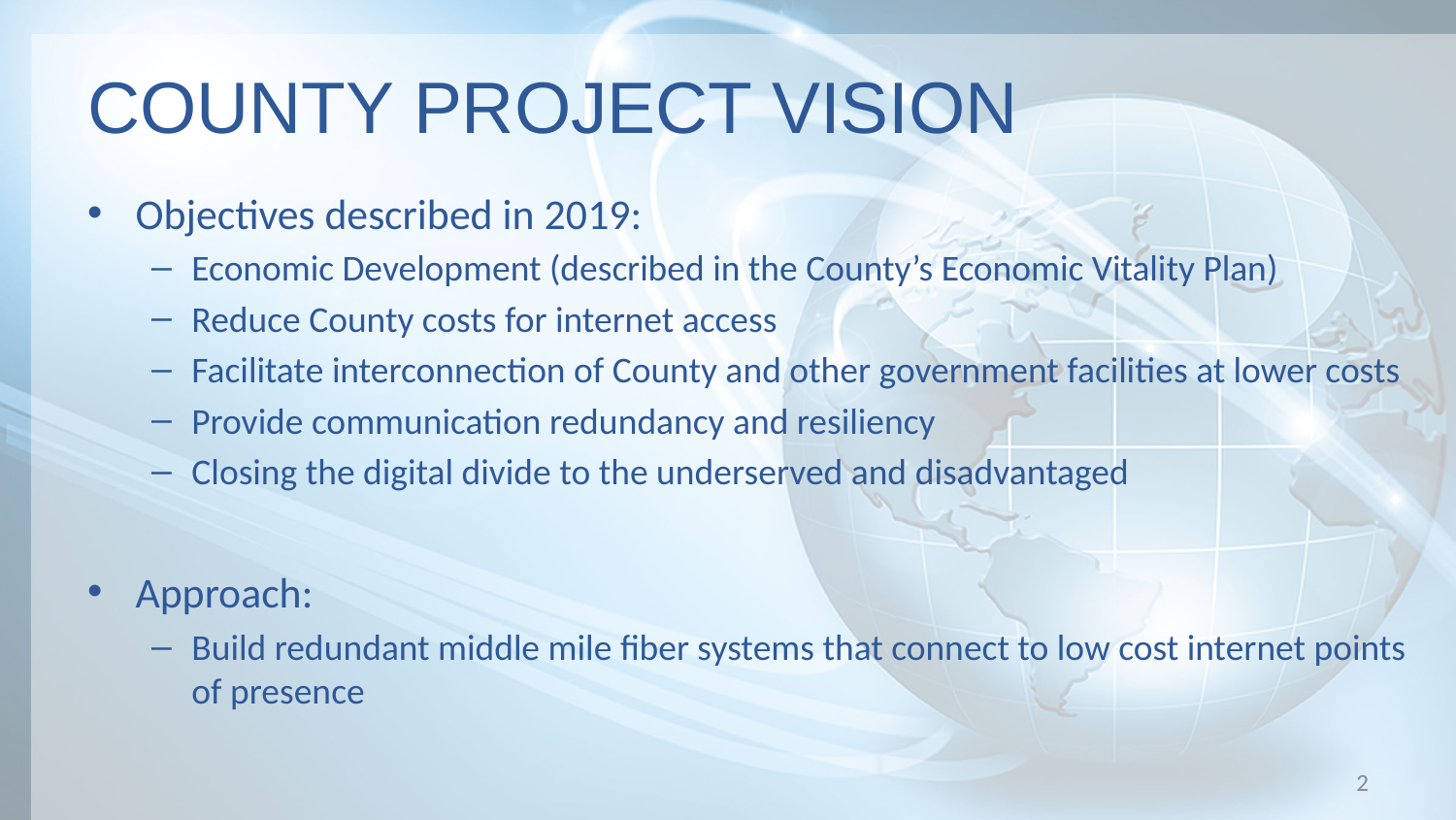

# COUNTY PROJECT VISION
Objectives described in 2019:
Economic Development (described in the County’s Economic Vitality Plan)
Reduce County costs for internet access
Facilitate interconnection of County and other government facilities at lower costs
Provide communication redundancy and resiliency
Closing the digital divide to the underserved and disadvantaged

Approach:
Build redundant middle mile fiber systems that connect to low cost internet points of presence
2